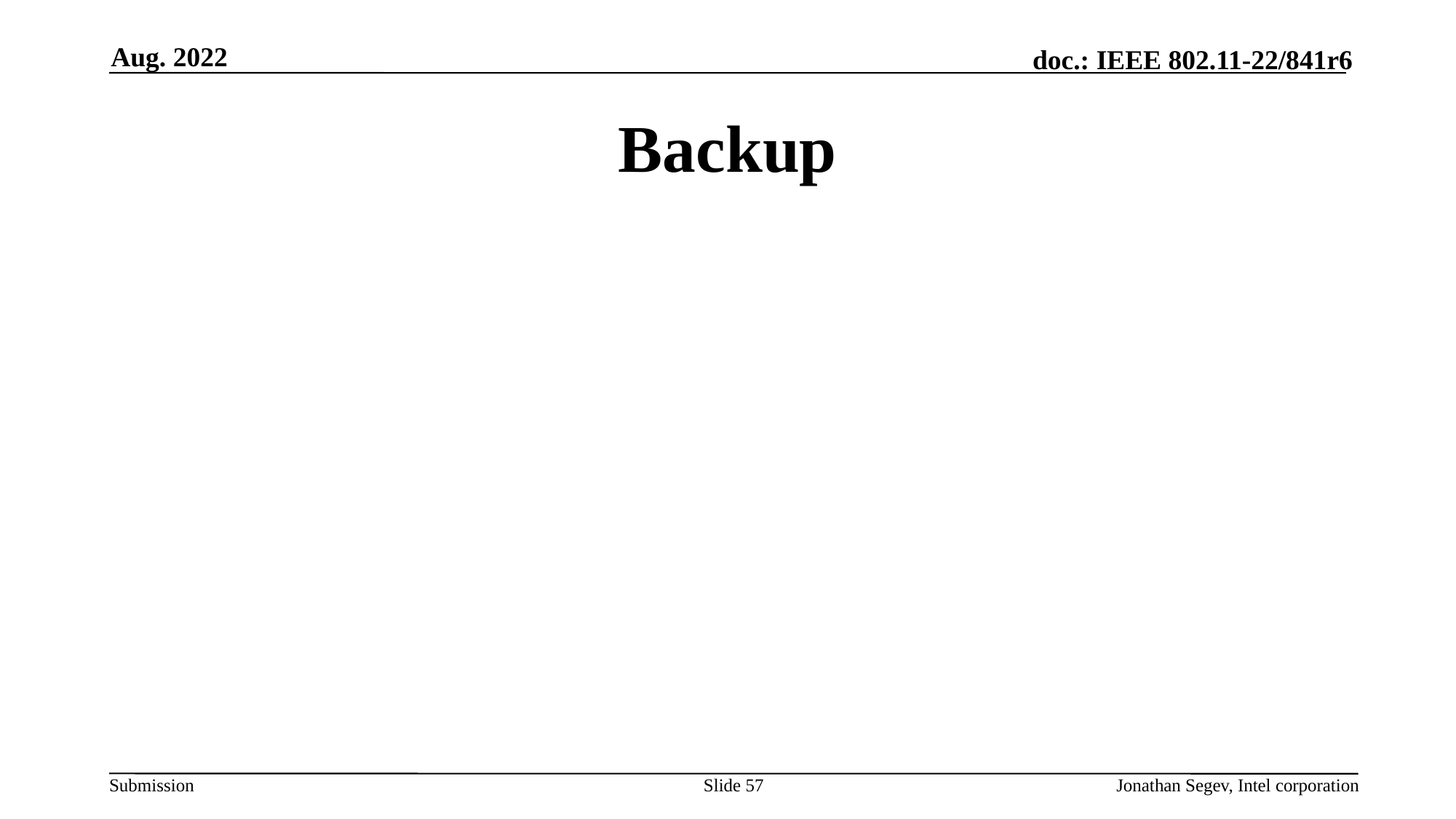

Aug. 2022
# Backup

Slide 57
Jonathan Segev, Intel corporation